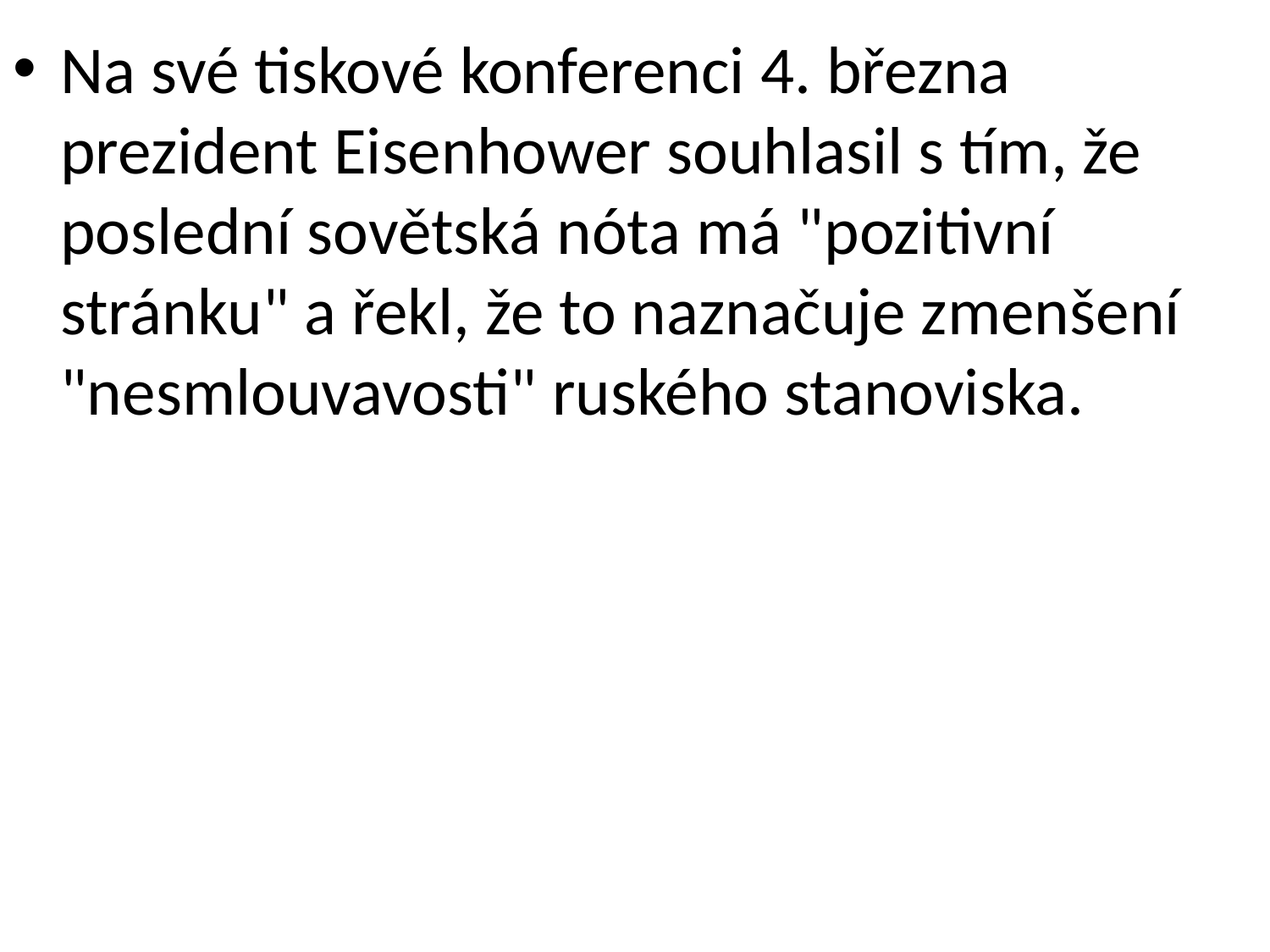

Na své tiskové konferenci 4. března prezident Eisenhower souhlasil s tím, že poslední sovětská nóta má "pozitivní stránku" a řekl, že to naznačuje zmenšení "nesmlouvavosti" ruského stanoviska.